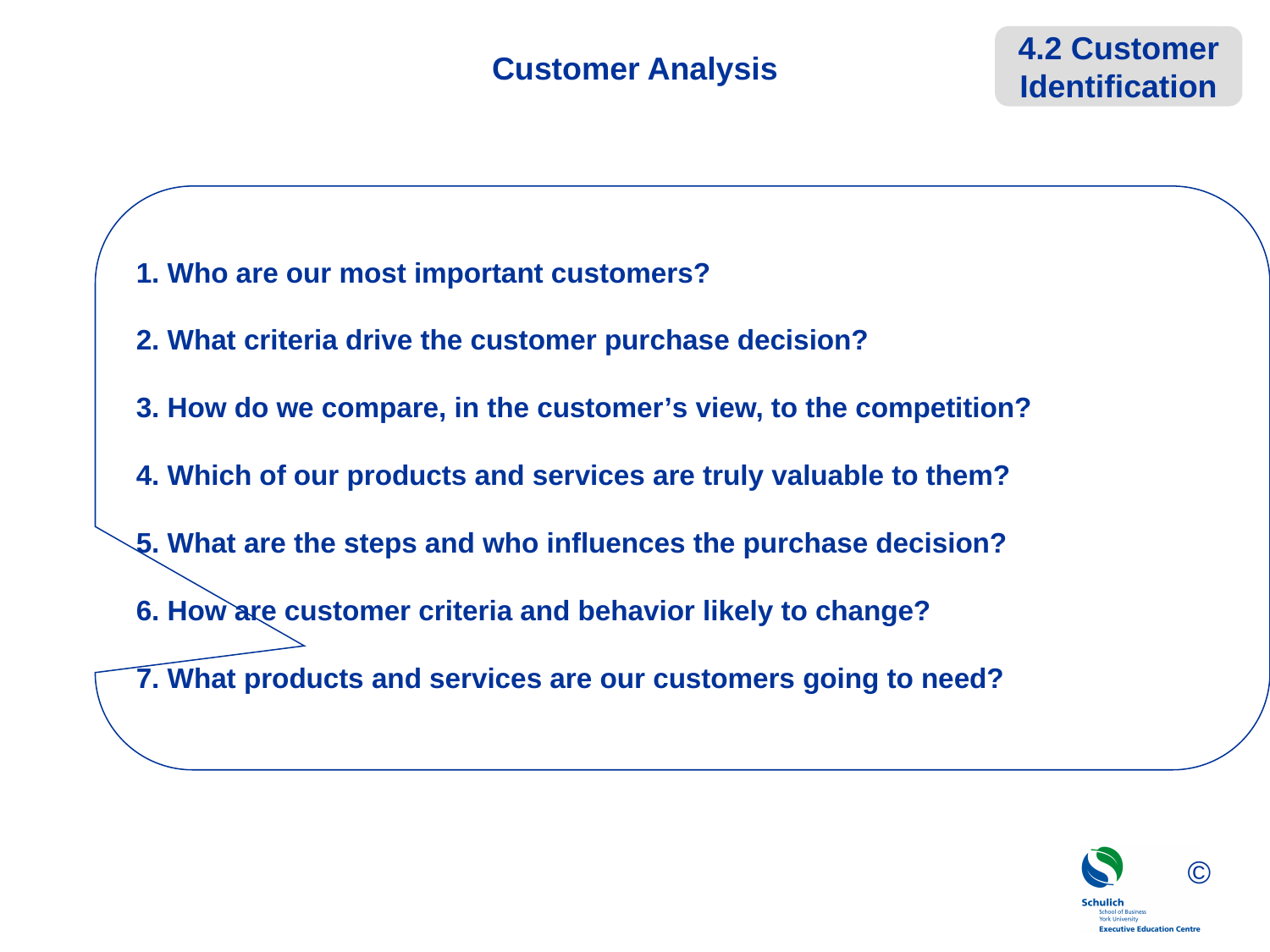

4.2 Customer
Identification
# Customer Analysis

1. Who are our most important customers?

2. What criteria drive the customer purchase decision?

3. How do we compare, in the customer’s view, to the competition?

4. Which of our products and services are truly valuable to them?

5. What are the steps and who influences the purchase decision?

6. How are customer criteria and behavior likely to change?

7. What products and services are our customers going to need?